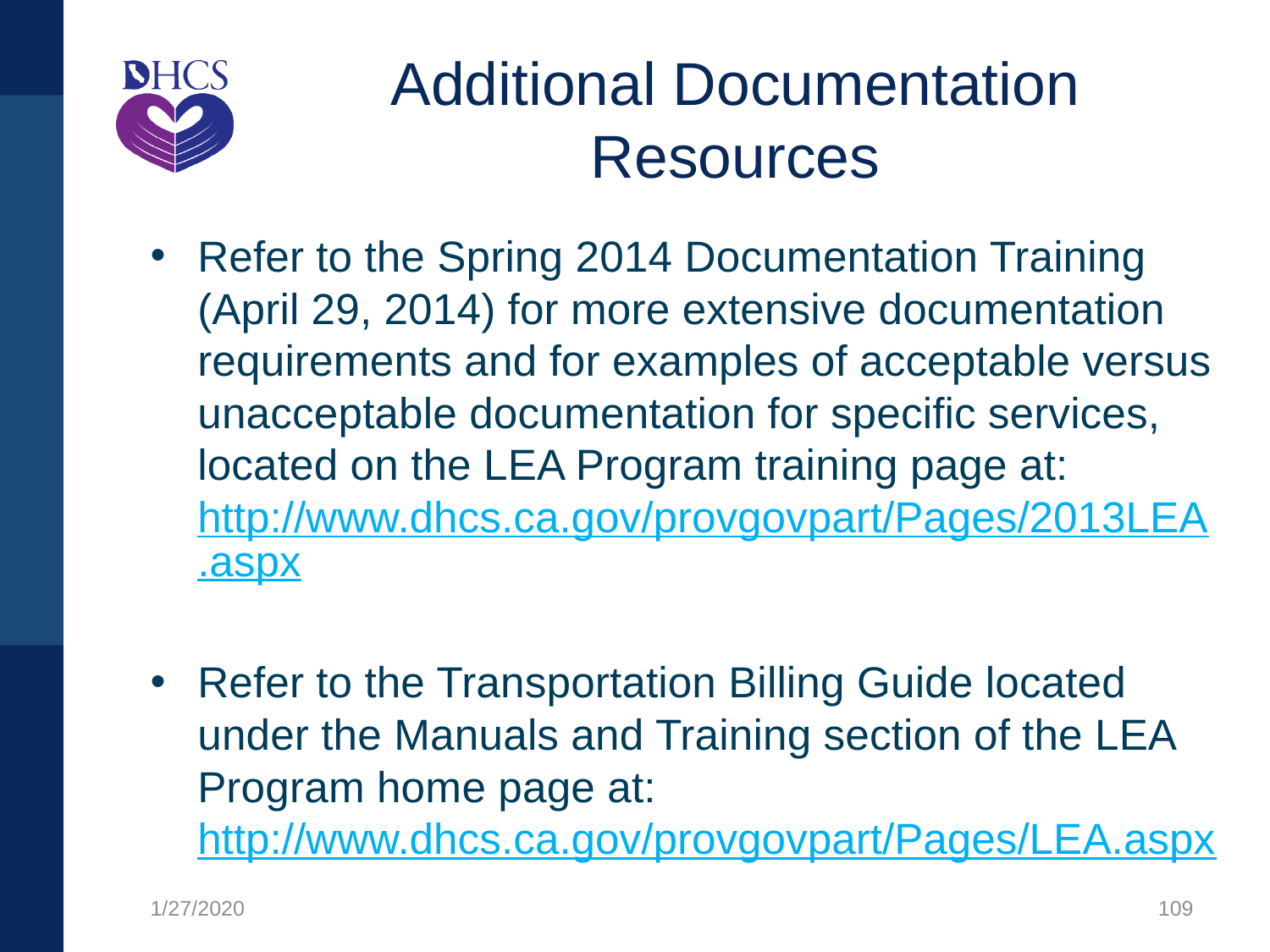

# Additional Documentation Resources
Refer to the Spring 2014 Documentation Training
(April 29, 2014) for more extensive documentation requirements and for examples of acceptable versus unacceptable documentation for specific services, located on the LEA Program training page at: http://www.dhcs.ca.gov/provgovpart/Pages/2013LEA.aspx

Refer to the Transportation Billing Guide located under the Manuals and Training section of the LEA Program home page at: http://www.dhcs.ca.gov/provgovpart/Pages/LEA.aspx

1/27/2020
109